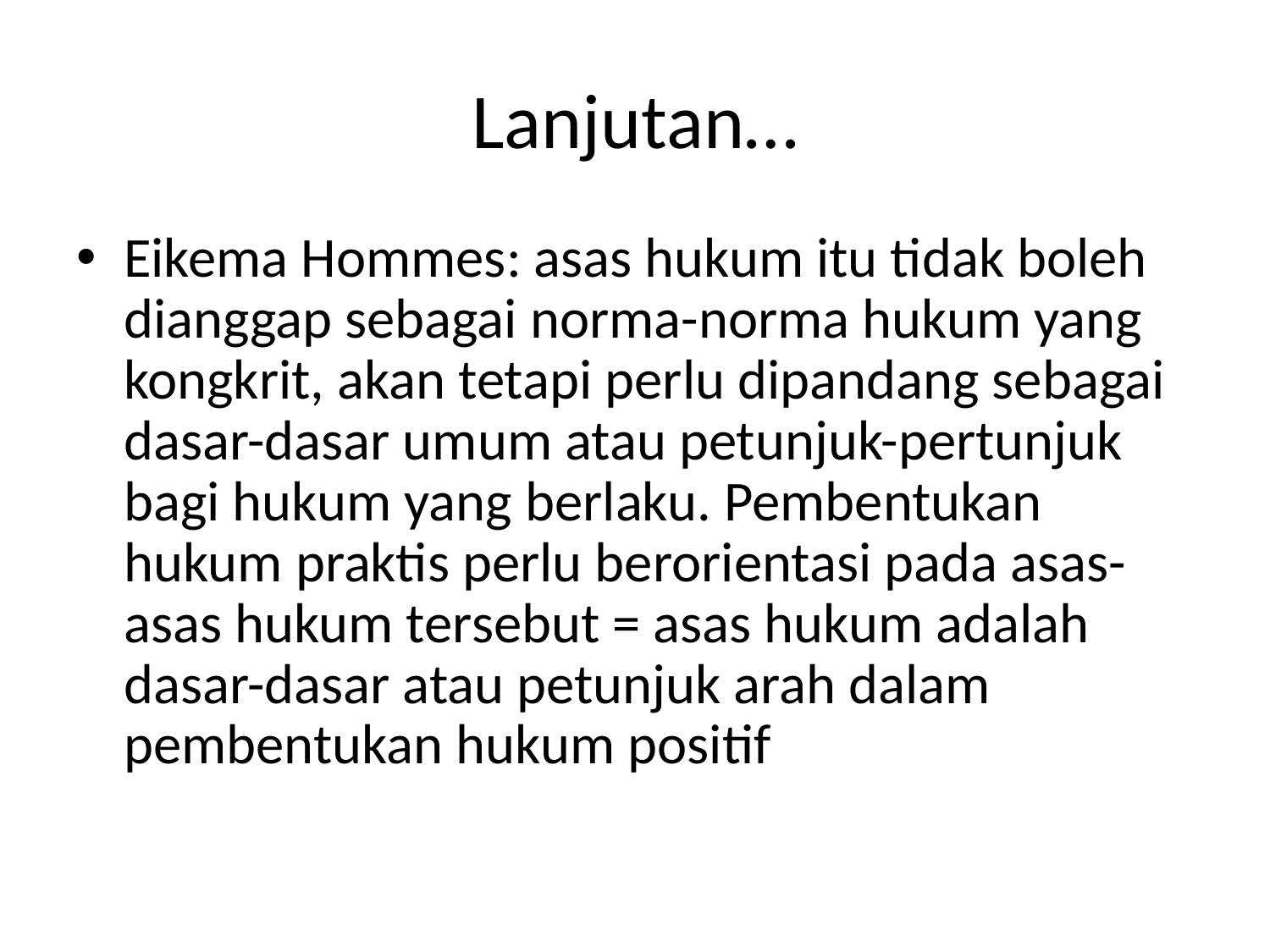

# Lanjutan…
Eikema Hommes: asas hukum itu tidak boleh dianggap sebagai norma-norma hukum yang kongkrit, akan tetapi perlu dipandang sebagai dasar-dasar umum atau petunjuk-pertunjuk bagi hukum yang berlaku. Pembentukan hukum praktis perlu berorientasi pada asas-asas hukum tersebut = asas hukum adalah dasar-dasar atau petunjuk arah dalam pembentukan hukum positif